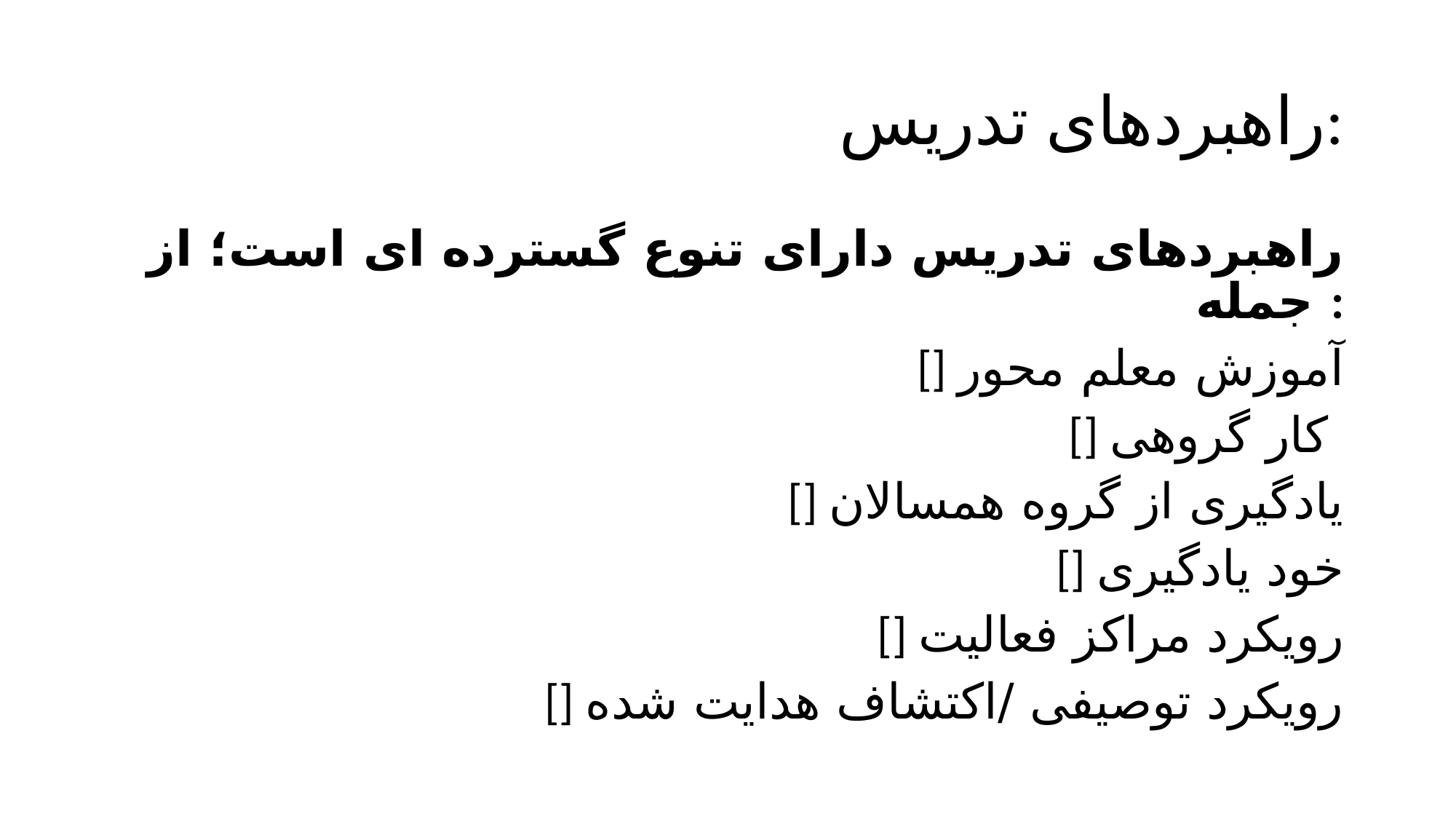

# راهبردهای تدریس:
راهبردهای تدریس دارای تنوع گسترده ای است؛ از جمله :
[] آموزش معلم محور
[] کار گروهی
[] یادگیری از گروه همسالان
[] خود یادگیری
[] رویکرد مراکز فعالیت
[] رویکرد توصیفی /اکتشاف هدایت شده